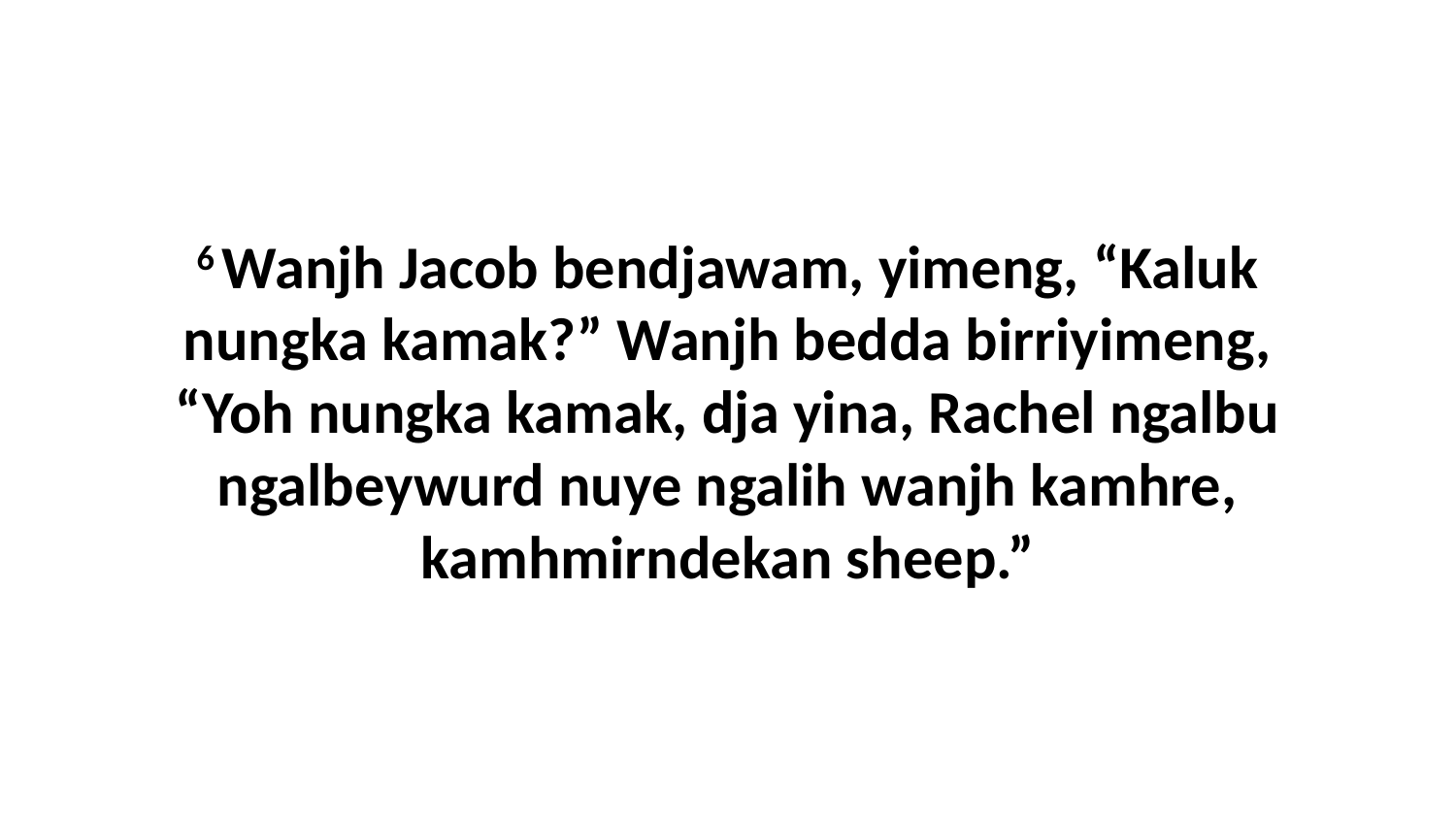

6 Wanjh Jacob bendjawam, yimeng, “Kaluk nungka kamak?” Wanjh bedda birriyimeng, “Yoh nungka kamak, dja yina, Rachel ngalbu ngalbeywurd nuye ngalih wanjh kamhre, kamhmirndekan sheep.”